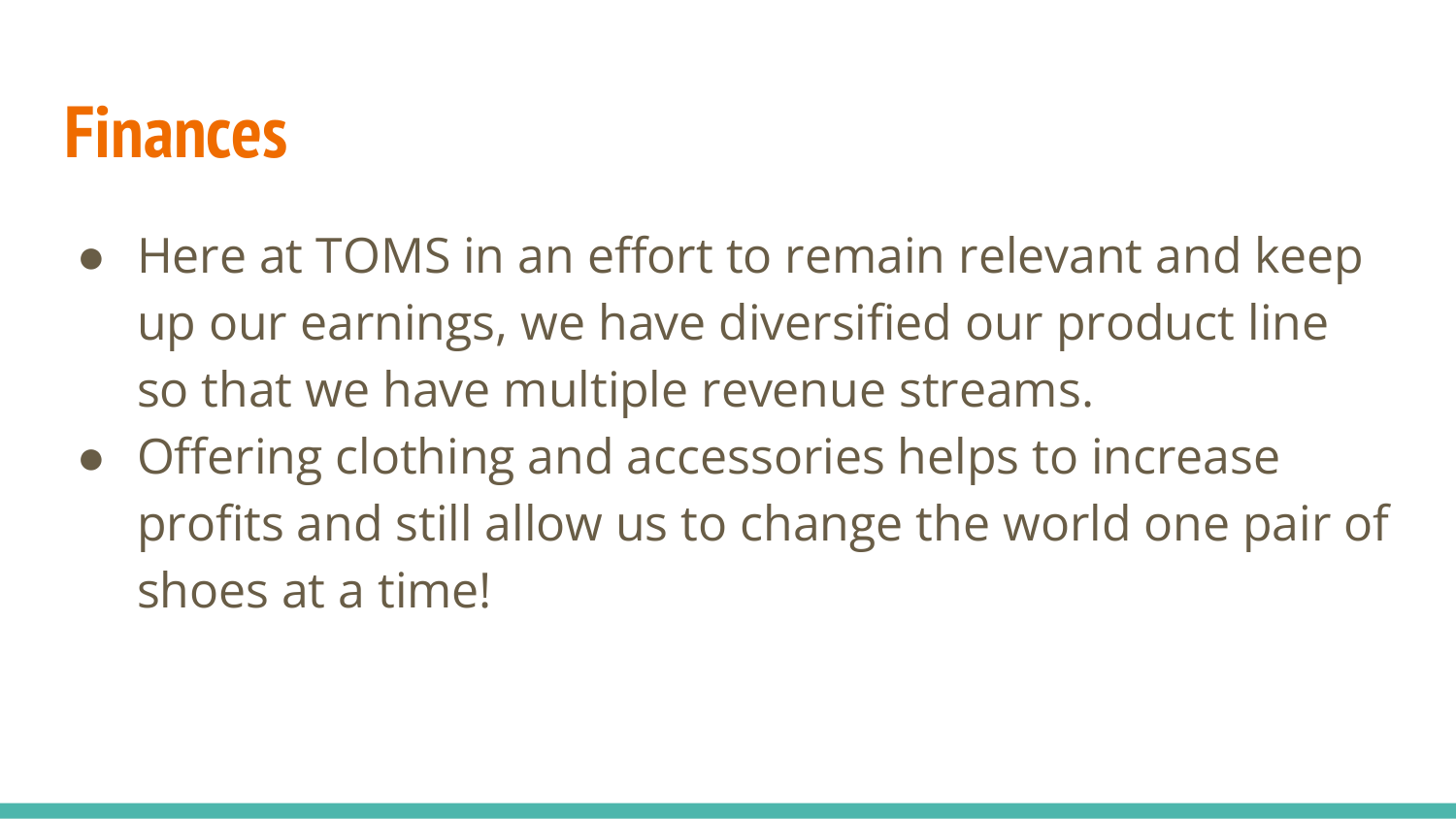

# Finances
Here at TOMS in an effort to remain relevant and keep up our earnings, we have diversified our product line so that we have multiple revenue streams.
Offering clothing and accessories helps to increase profits and still allow us to change the world one pair of shoes at a time!